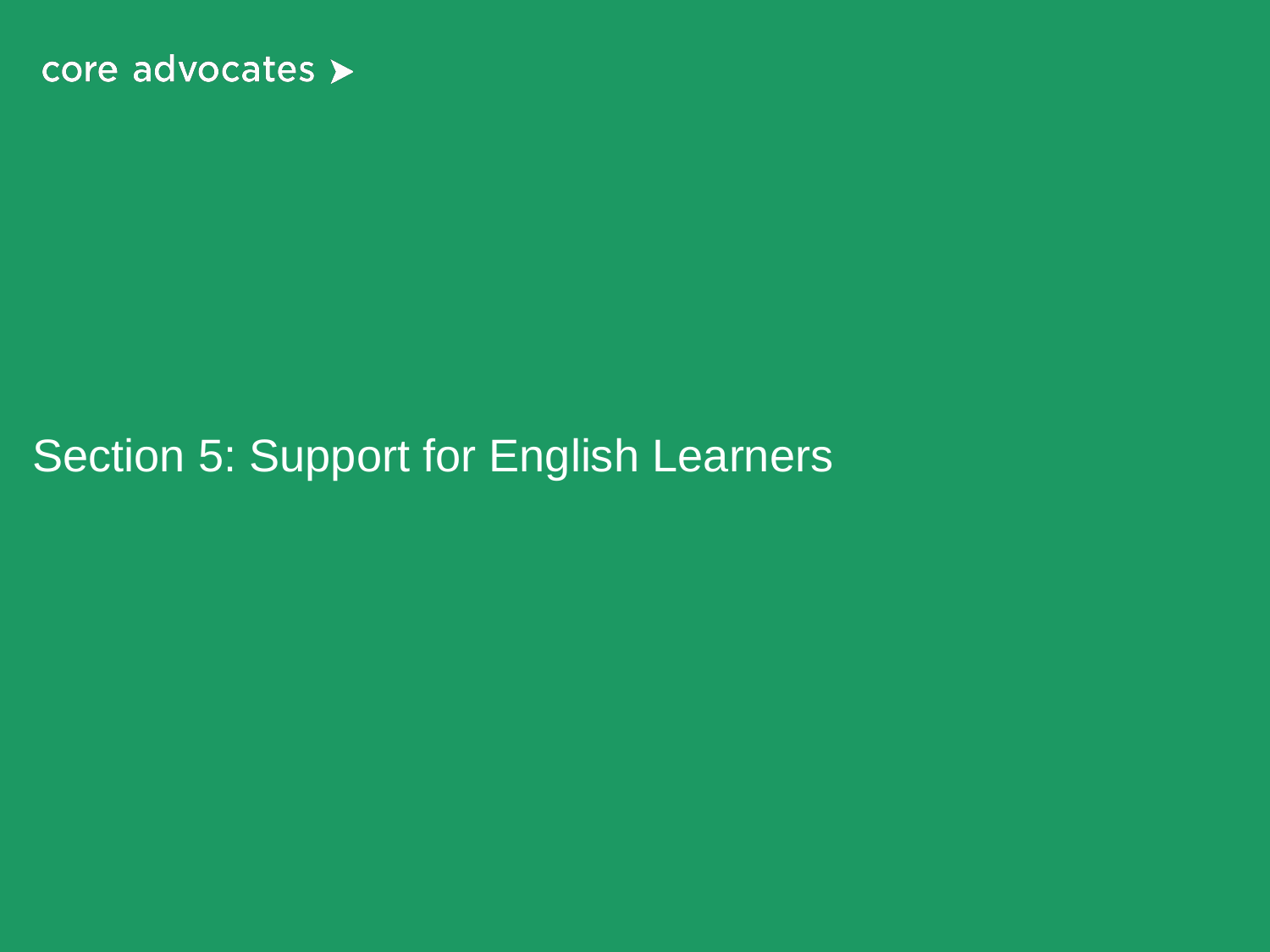

# Section 5: Support for English Learners